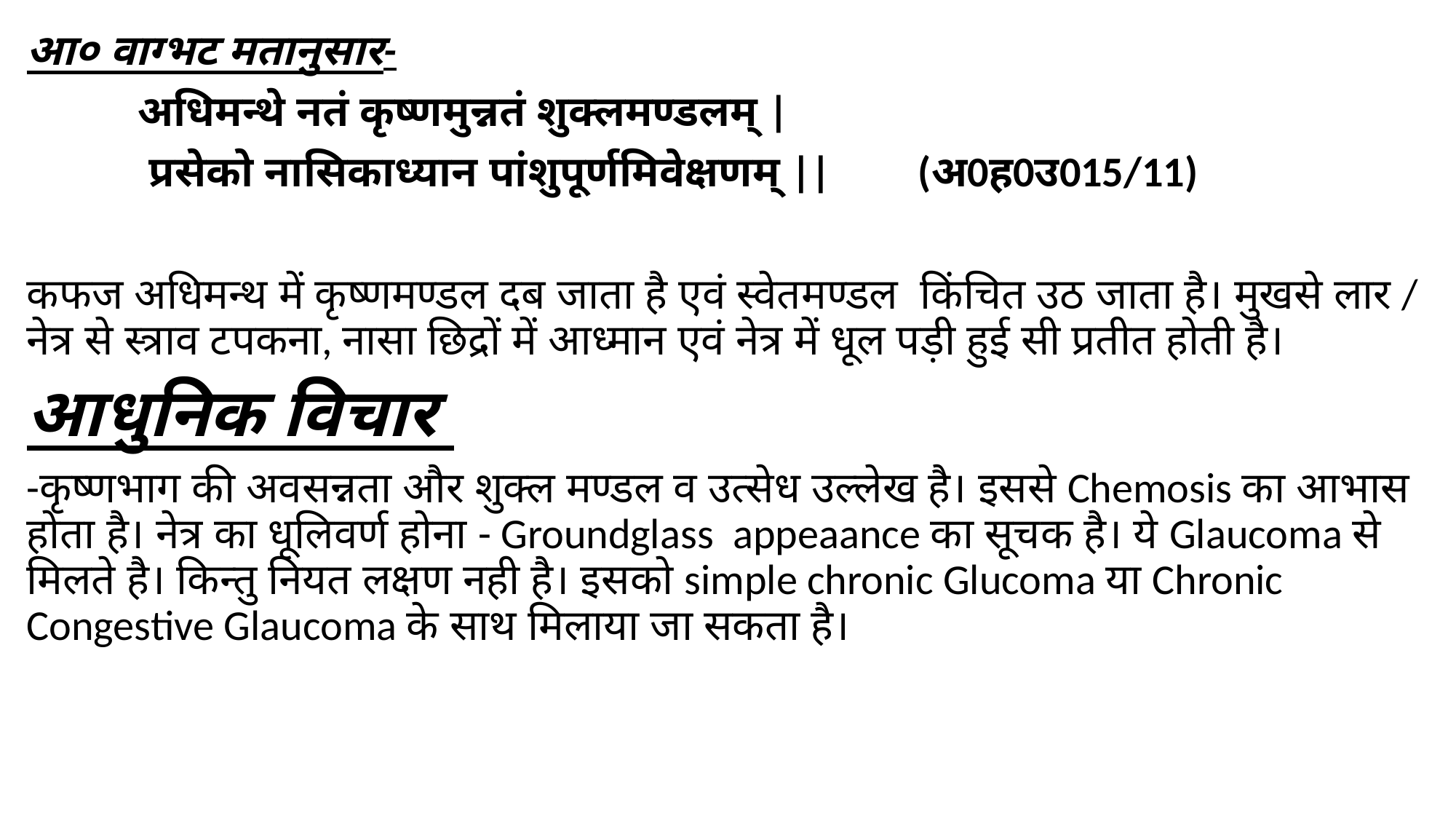

आ० वाग्भट मतानुसार-
          अधिमन्थे नतं कृष्णमुन्नतं शुक्लमण्डलम् |
           प्रसेको नासिकाध्यान पांशुपूर्णमिवेक्षणम् ||         (अ0ह0उ015/11)

कफज अधिमन्थ में कृष्णमण्डल दब जाता है एवं स्वेतमण्डल  किंचित उठ जाता है। मुखसे लार / नेत्र से स्त्राव टपकना, नासा छिद्रों में आध्मान एवं नेत्र में धूल पड़ी हुई सी प्रतीत होती है।
आधुनिक विचार
-कृष्णभाग की अवसन्नता और शुक्ल मण्डल व उत्सेध उल्लेख है। इससे Chemosis का आभास  होता है। नेत्र का धूलिवर्ण होना - Groundglass  appeaance का सूचक है। ये Glaucoma से  मिलते है। किन्तु नियत लक्षण नही है। इसको simple chronic Glucoma या Chronic      Congestive Glaucoma के साथ मिलाया जा सकता है।